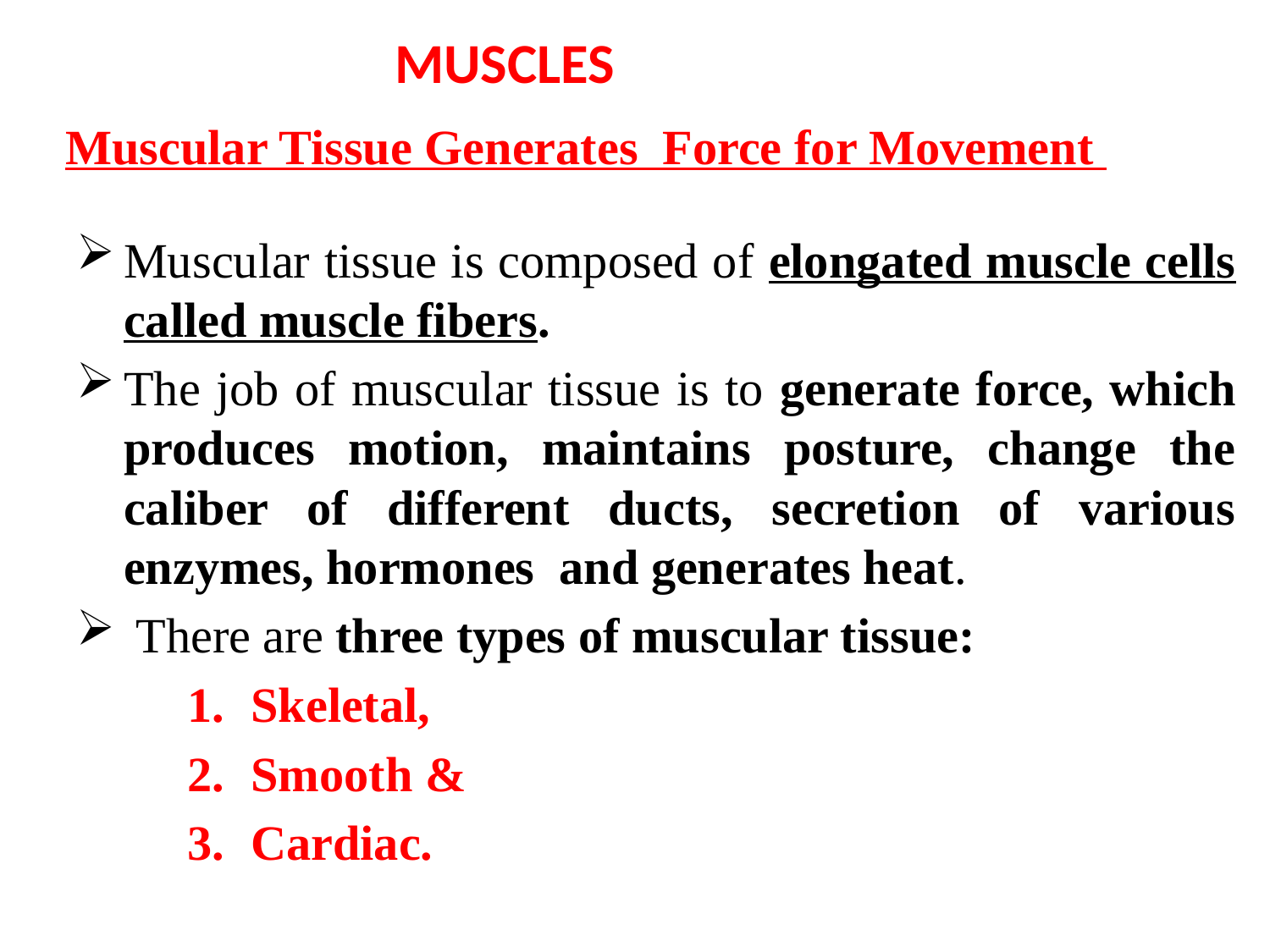

MUSCLES
# Muscular Tissue Generates  Force for Movement
Muscular tissue is composed of elongated muscle cells called muscle fibers.
The job of muscular tissue is to generate force, which produces motion, maintains posture, change the caliber of different ducts, secretion of various enzymes, hormones  and generates heat.
 There are three types of muscular tissue:
Skeletal,
Smooth &
Cardiac.